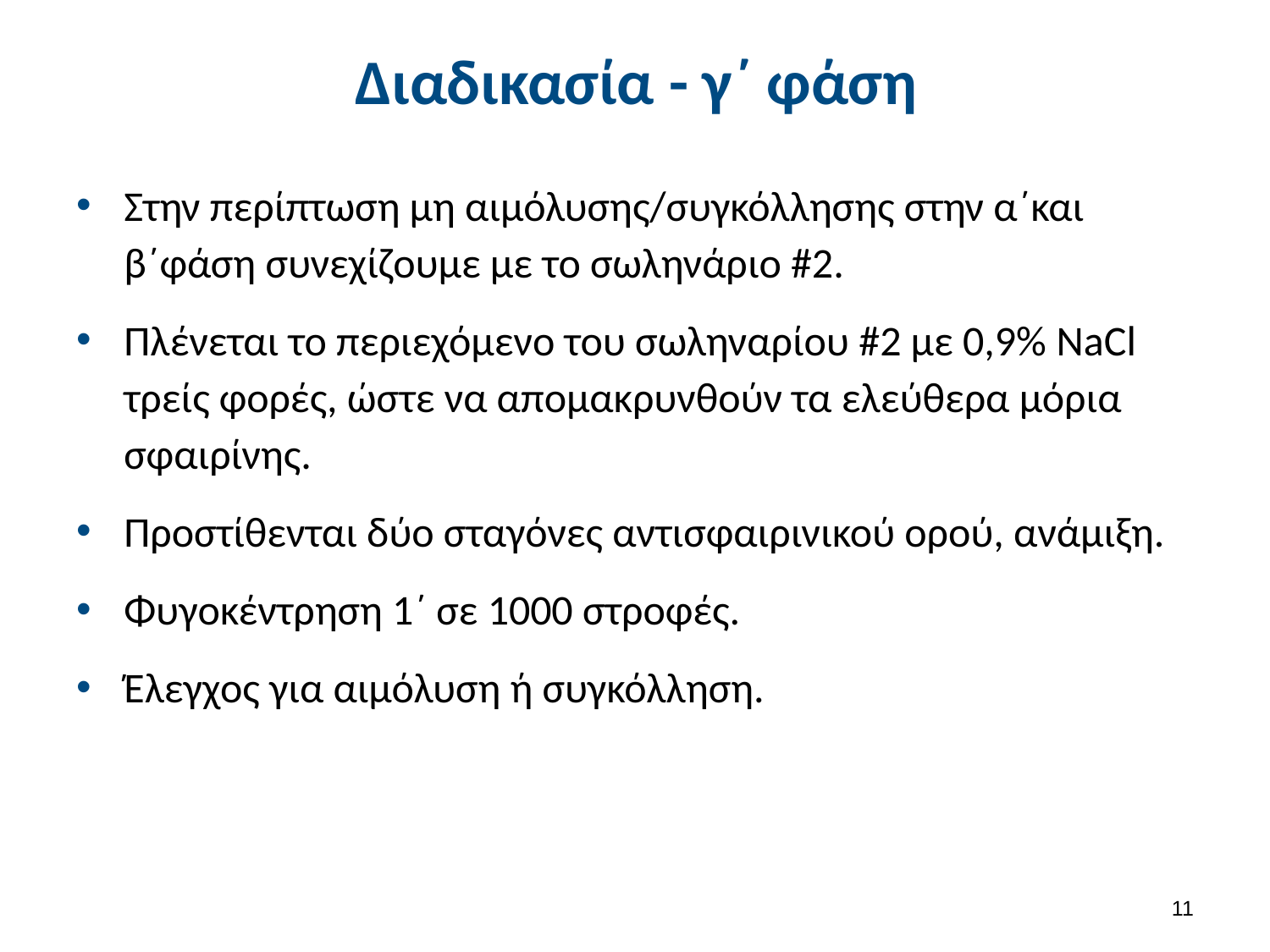

# Διαδικασία - γ΄ φάση
Στην περίπτωση μη αιμόλυσης/συγκόλλησης στην α΄και β΄φάση συνεχίζουμε με το σωληνάριο #2.
Πλένεται το περιεχόμενο του σωληναρίου #2 με 0,9% NaCl τρείς φορές, ώστε να απομακρυνθούν τα ελεύθερα μόρια σφαιρίνης.
Προστίθενται δύο σταγόνες αντισφαιρινικού ορού, ανάμιξη.
Φυγοκέντρηση 1΄ σε 1000 στροφές.
Έλεγχος για αιμόλυση ή συγκόλληση.
11